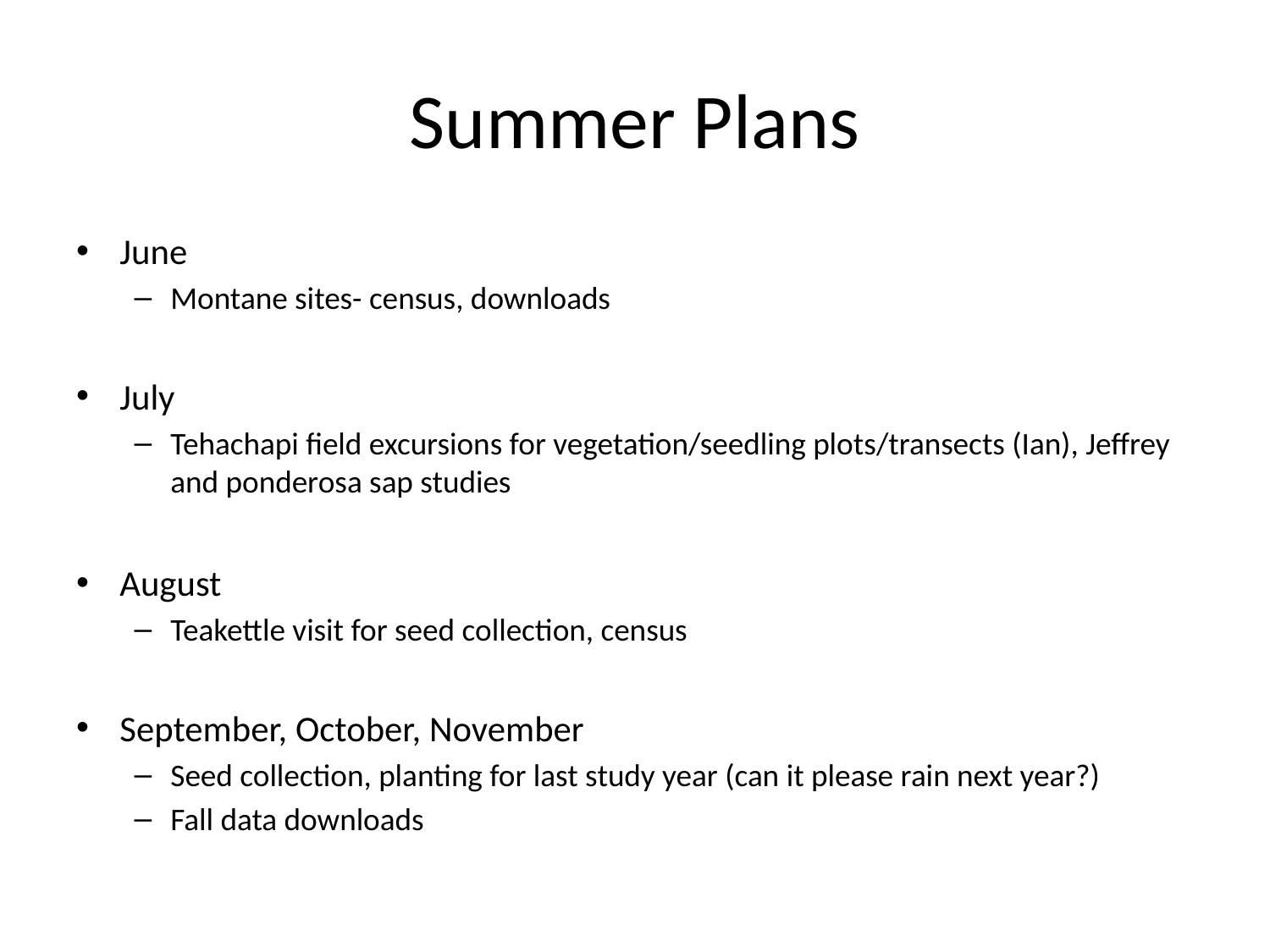

# Summer Plans
June
Montane sites- census, downloads

July
Tehachapi field excursions for vegetation/seedling plots/transects (Ian), Jeffrey and ponderosa sap studies

August
Teakettle visit for seed collection, census

September, October, November
Seed collection, planting for last study year (can it please rain next year?)
Fall data downloads